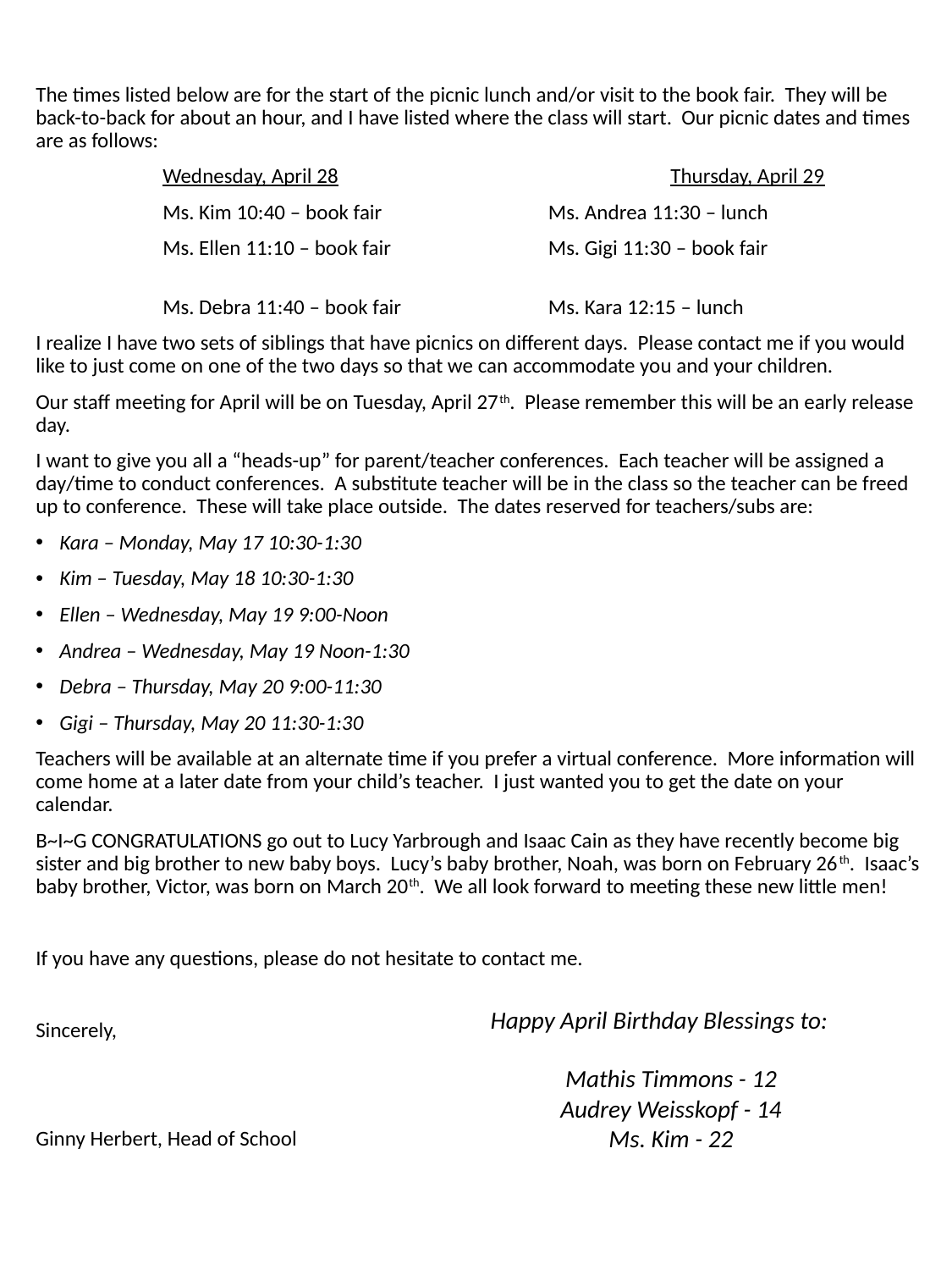

The times listed below are for the start of the picnic lunch and/or visit to the book fair.  They will be back-to-back for about an hour, and I have listed where the class will start.  Our picnic dates and times are as follows:
	Wednesday, April 28			Thursday, April 29
	Ms. Kim 10:40 – book fair		 Ms. Andrea 11:30 – lunch
	Ms. Ellen 11:10 – book fair		 Ms. Gigi 11:30 – book fair
	Ms. Debra 11:40 – book fair		 Ms. Kara 12:15 – lunch
I realize I have two sets of siblings that have picnics on different days.  Please contact me if you would like to just come on one of the two days so that we can accommodate you and your children.
Our staff meeting for April will be on Tuesday, April 27th.  Please remember this will be an early release day.
I want to give you all a “heads-up” for parent/teacher conferences.  Each teacher will be assigned a day/time to conduct conferences.  A substitute teacher will be in the class so the teacher can be freed up to conference.  These will take place outside.  The dates reserved for teachers/subs are:
Kara – Monday, May 17 10:30-1:30
Kim – Tuesday, May 18 10:30-1:30
Ellen – Wednesday, May 19 9:00-Noon
Andrea – Wednesday, May 19 Noon-1:30
Debra – Thursday, May 20 9:00-11:30
Gigi – Thursday, May 20 11:30-1:30
Teachers will be available at an alternate time if you prefer a virtual conference.  More information will come home at a later date from your child’s teacher.  I just wanted you to get the date on your calendar.
B~I~G CONGRATULATIONS go out to Lucy Yarbrough and Isaac Cain as they have recently become big sister and big brother to new baby boys.  Lucy’s baby brother, Noah, was born on February 26th.  Isaac’s baby brother, Victor, was born on March 20th.  We all look forward to meeting these new little men!

If you have any questions, please do not hesitate to contact me.

Sincerely,

Ginny Herbert, Head of School

Happy April Birthday Blessings to:

Mathis Timmons - 12
Audrey Weisskopf - 14
Ms. Kim - 22